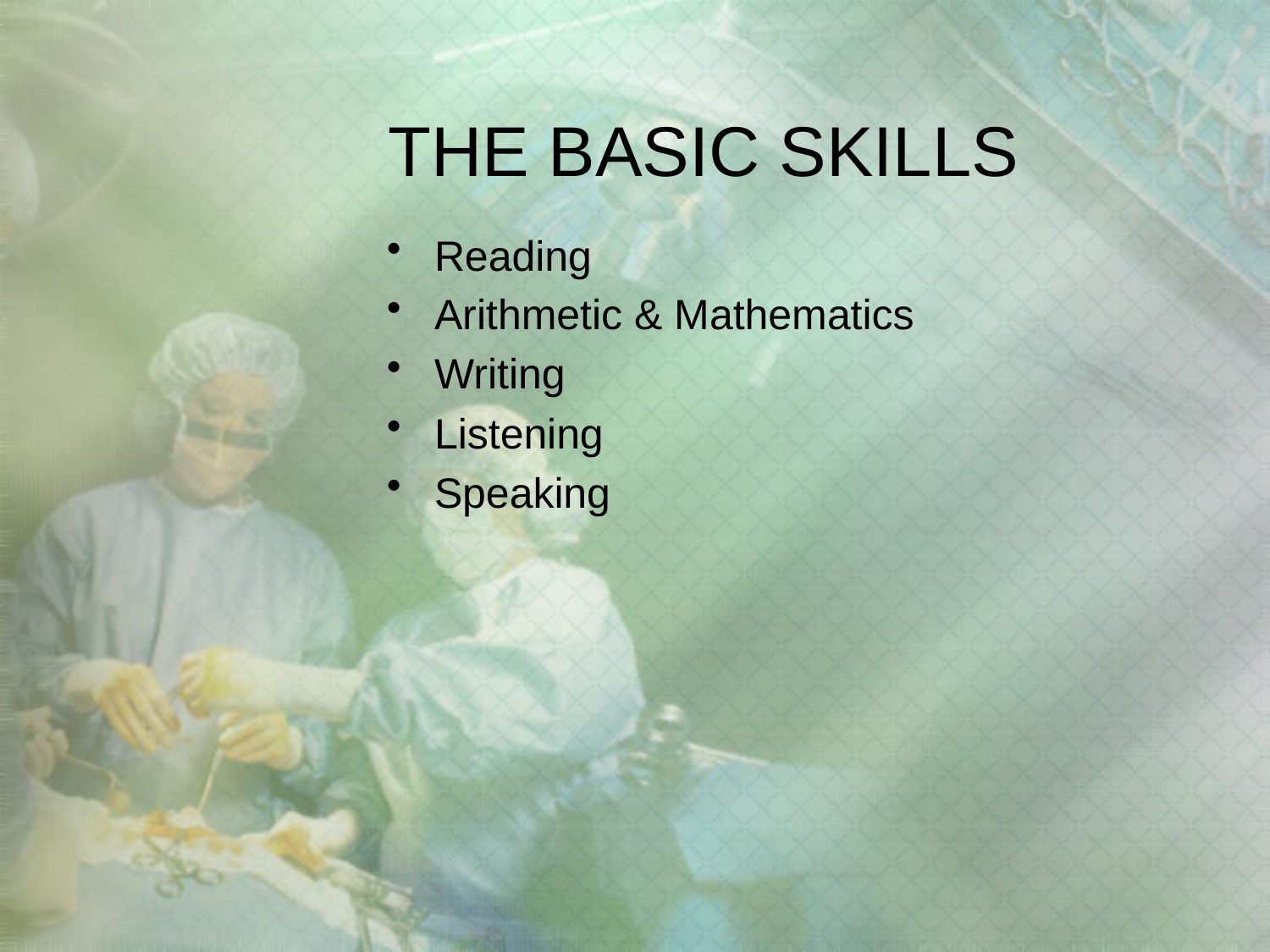

# THE BASIC SKILLS
Reading
Arithmetic & Mathematics
Writing
Listening
Speaking